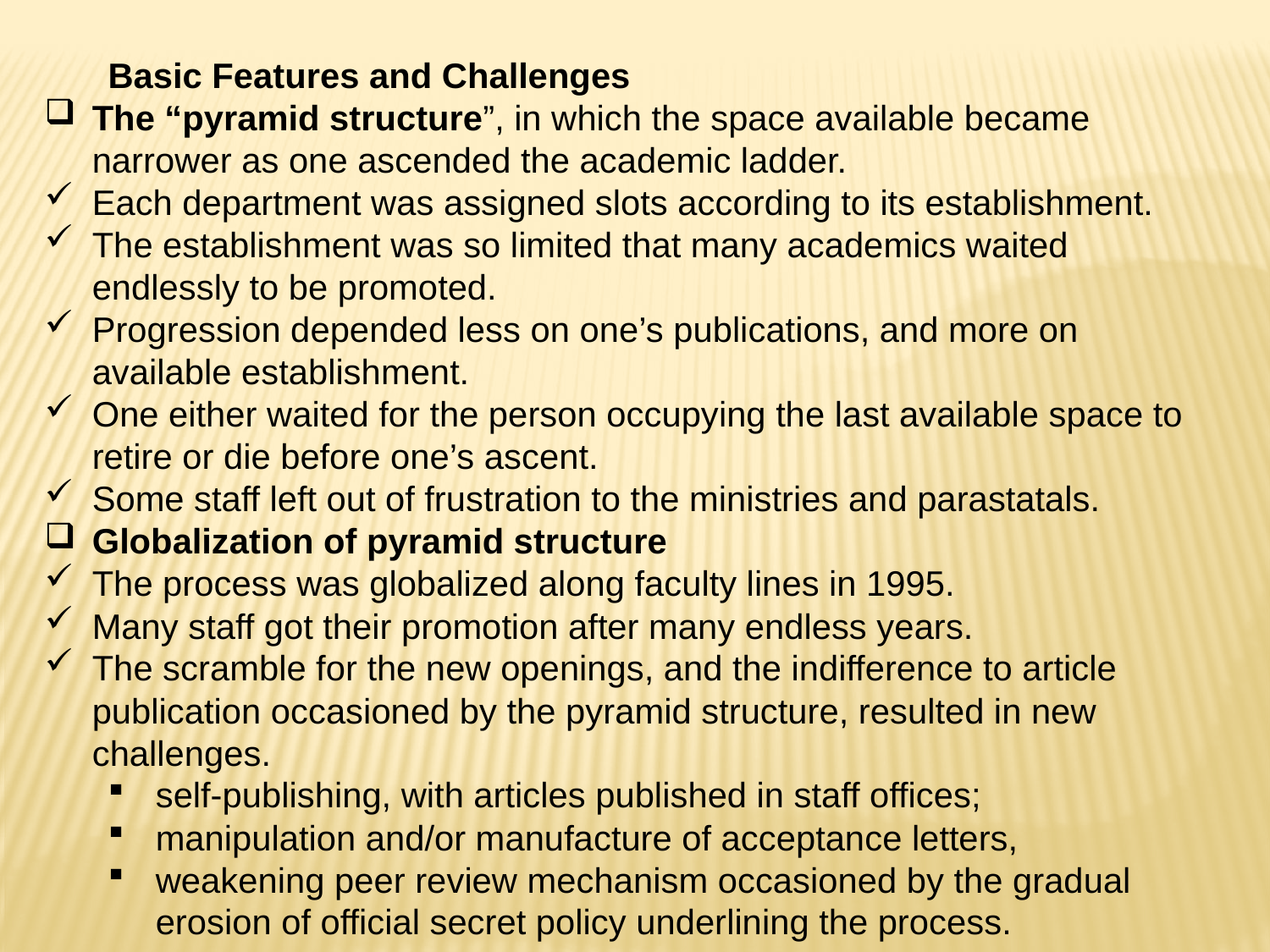

Basic Features and Challenges
The “pyramid structure”, in which the space available became narrower as one ascended the academic ladder.
Each department was assigned slots according to its establishment.
The establishment was so limited that many academics waited endlessly to be promoted.
Progression depended less on one’s publications, and more on available establishment.
One either waited for the person occupying the last available space to retire or die before one’s ascent.
Some staff left out of frustration to the ministries and parastatals.
Globalization of pyramid structure
The process was globalized along faculty lines in 1995.
Many staff got their promotion after many endless years.
The scramble for the new openings, and the indifference to article publication occasioned by the pyramid structure, resulted in new challenges.
self-publishing, with articles published in staff offices;
manipulation and/or manufacture of acceptance letters,
weakening peer review mechanism occasioned by the gradual erosion of official secret policy underlining the process.